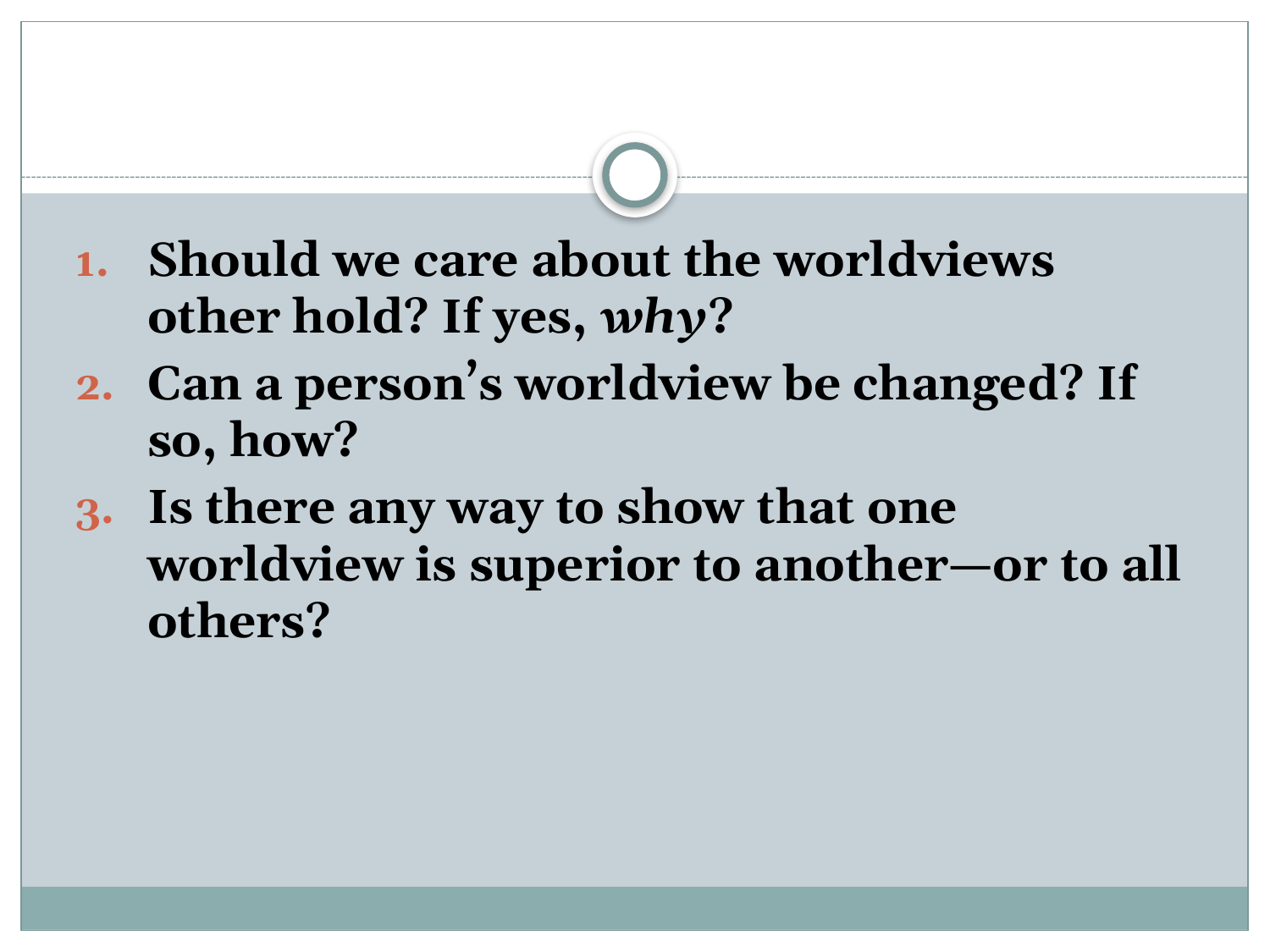

Should we care about the worldviews other hold? If yes, why?
Can a person’s worldview be changed? If so, how?
Is there any way to show that one worldview is superior to another—or to all others?